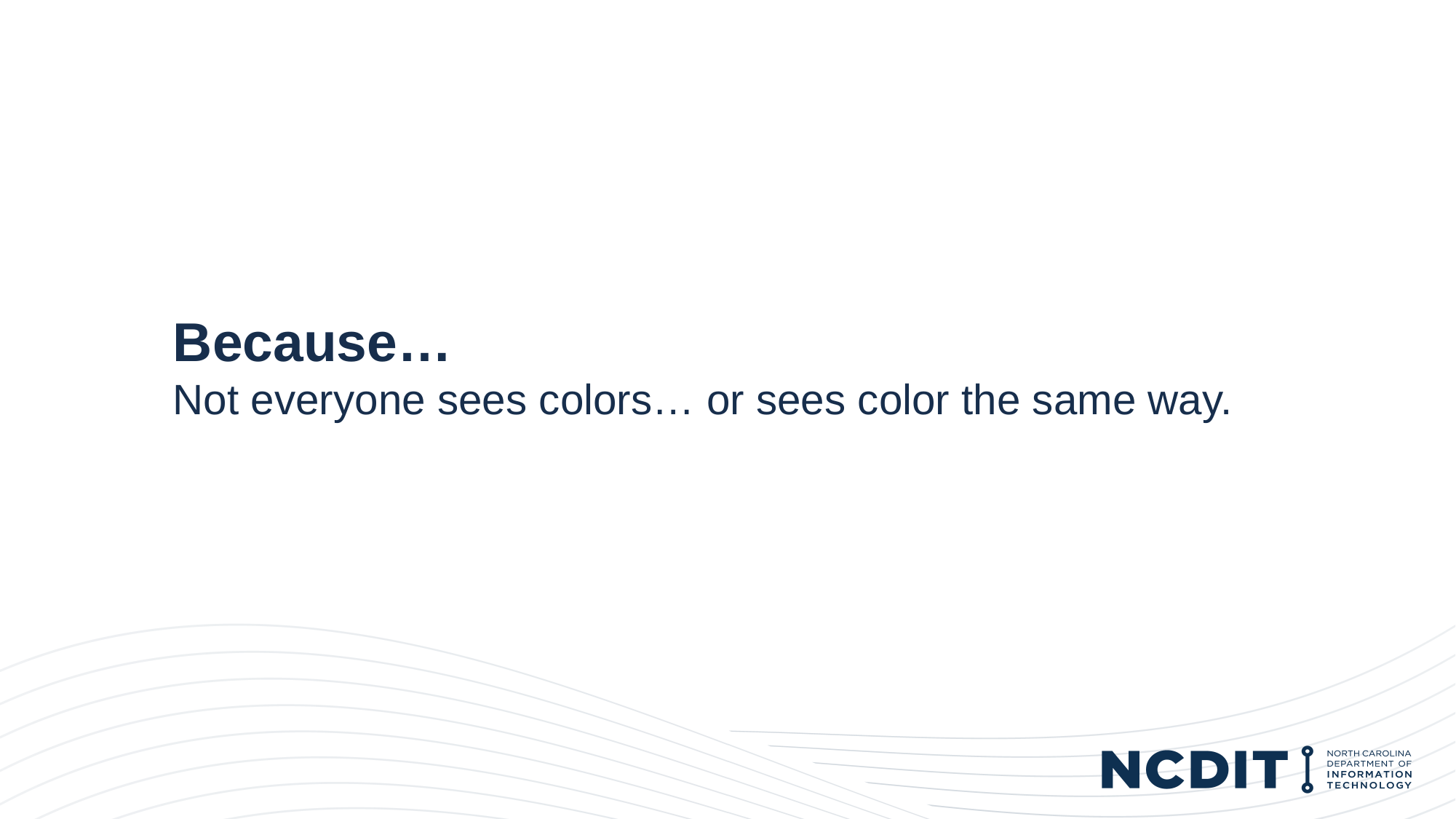

Because…
Not everyone sees colors… or sees color the same way.